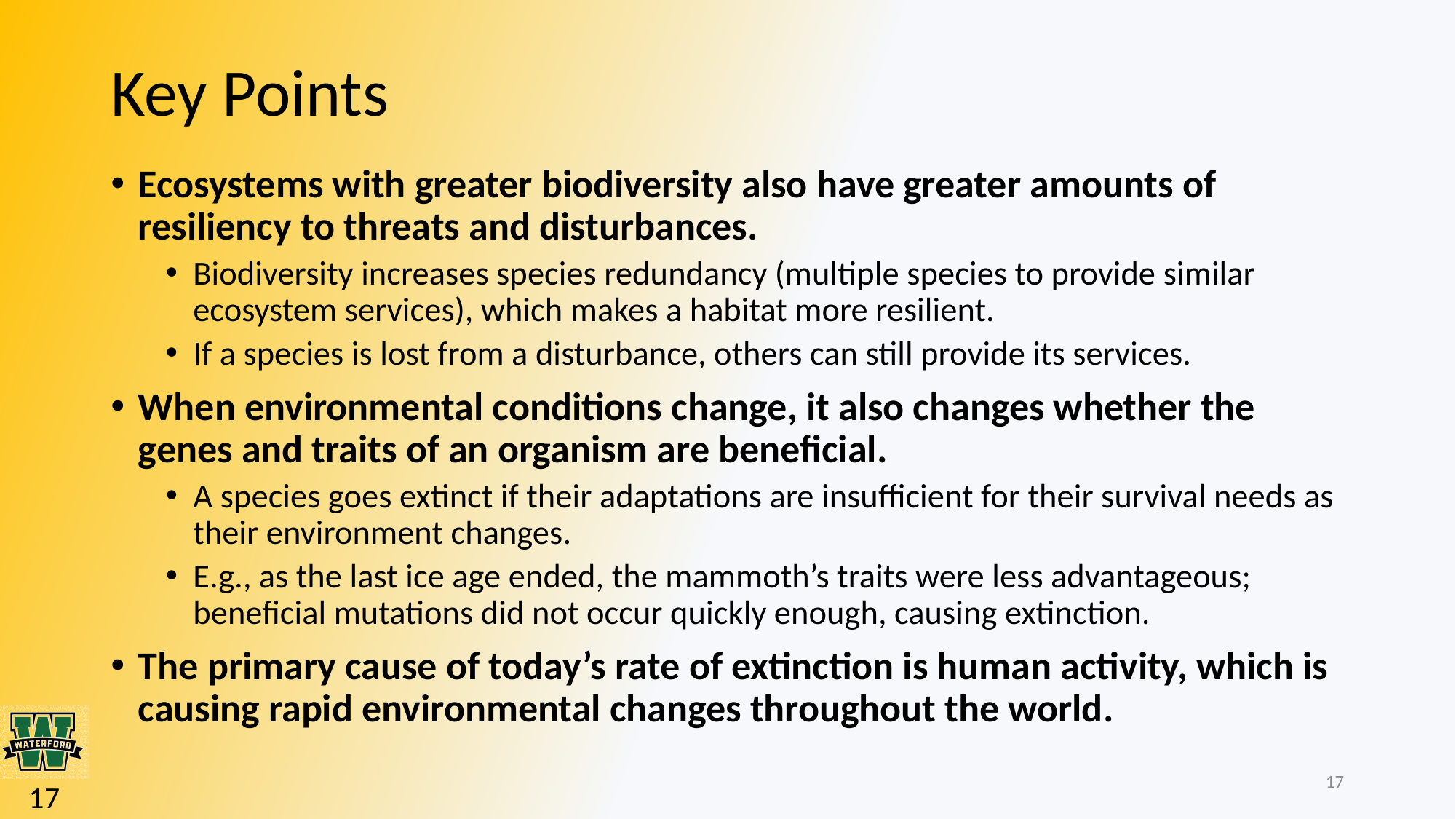

# Key Points
Ecosystems with greater biodiversity also have greater amounts of resiliency to threats and disturbances.
Biodiversity increases species redundancy (multiple species to provide similar ecosystem services), which makes a habitat more resilient.
If a species is lost from a disturbance, others can still provide its services.
When environmental conditions change, it also changes whether the genes and traits of an organism are beneficial.
A species goes extinct if their adaptations are insufficient for their survival needs as their environment changes.
E.g., as the last ice age ended, the mammoth’s traits were less advantageous; beneficial mutations did not occur quickly enough, causing extinction.
The primary cause of today’s rate of extinction is human activity, which is causing rapid environmental changes throughout the world.

17